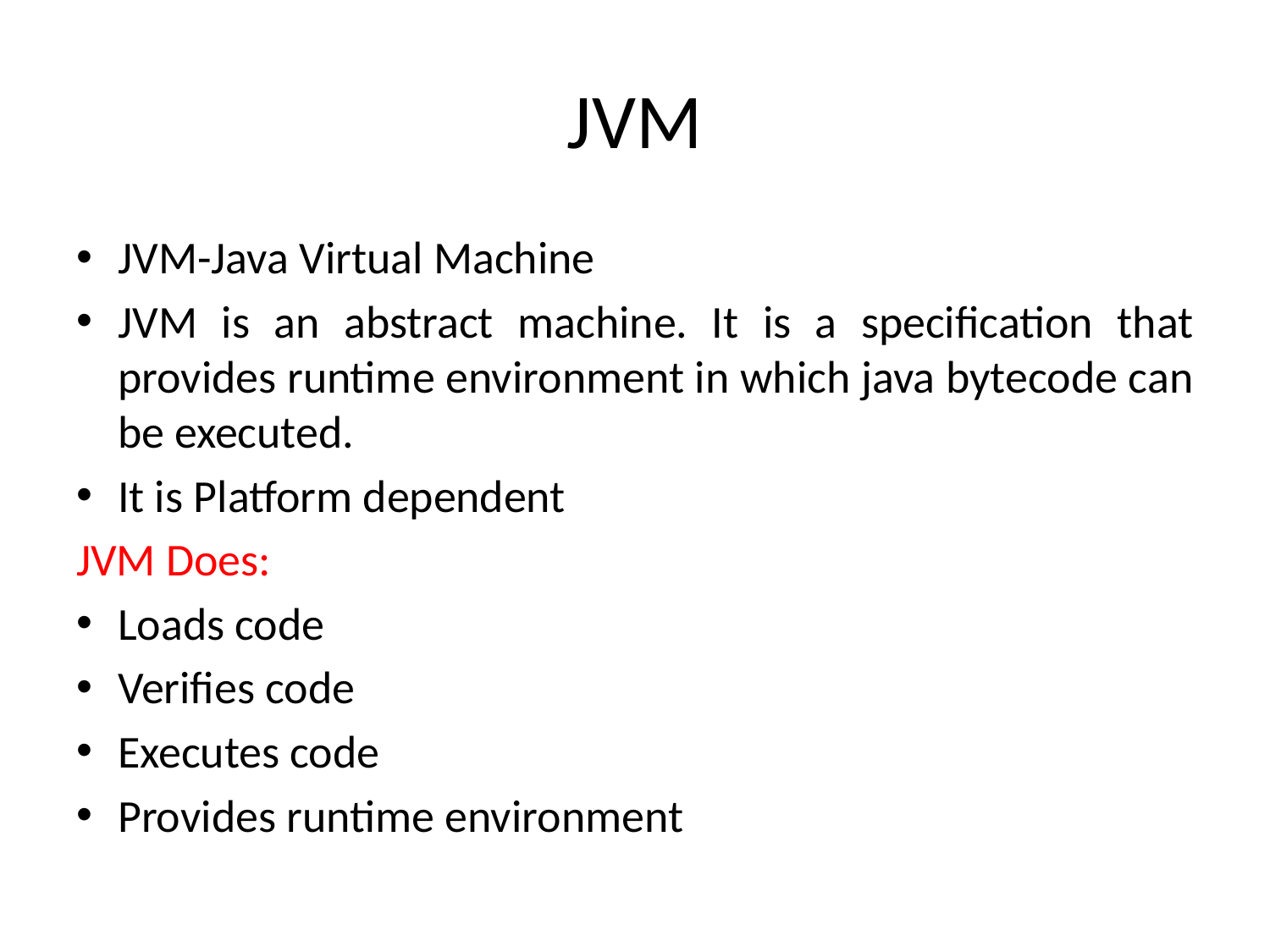

# JVM
JVM-Java Virtual Machine
JVM is an abstract machine. It is a specification that provides runtime environment in which java bytecode can be executed.
It is Platform dependent
JVM Does:
Loads code
Verifies code
Executes code
Provides runtime environment